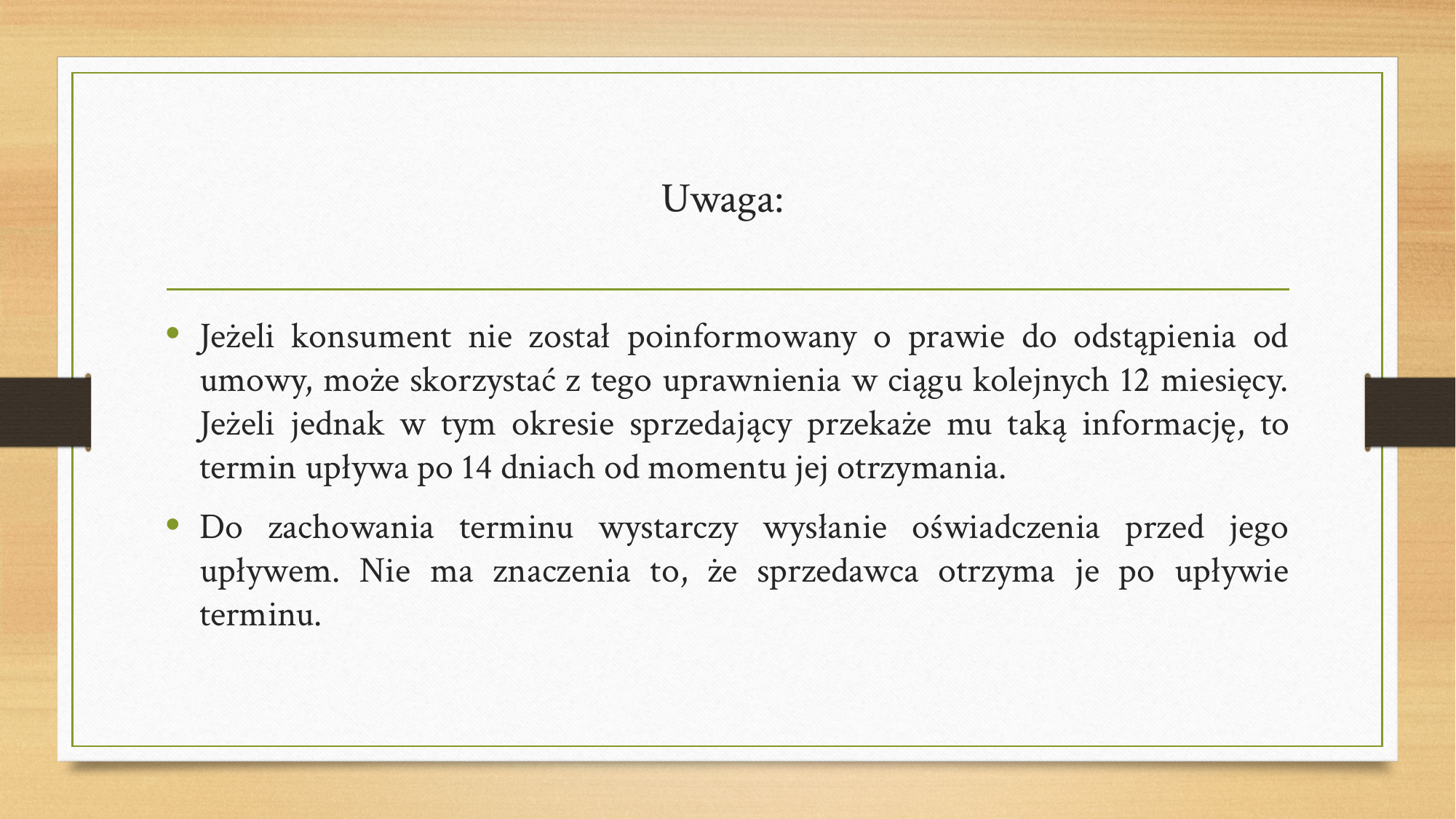

# Uwaga:
Jeżeli konsument nie został poinformowany o prawie do odstąpienia od umowy, może skorzystać z tego uprawnienia w ciągu kolejnych 12 miesięcy. Jeżeli jednak w tym okresie sprzedający przekaże mu taką informację, to termin upływa po 14 dniach od momentu jej otrzymania.
Do zachowania terminu wystarczy wysłanie oświadczenia przed jego upływem. Nie ma znaczenia to, że sprzedawca otrzyma je po upływie terminu.